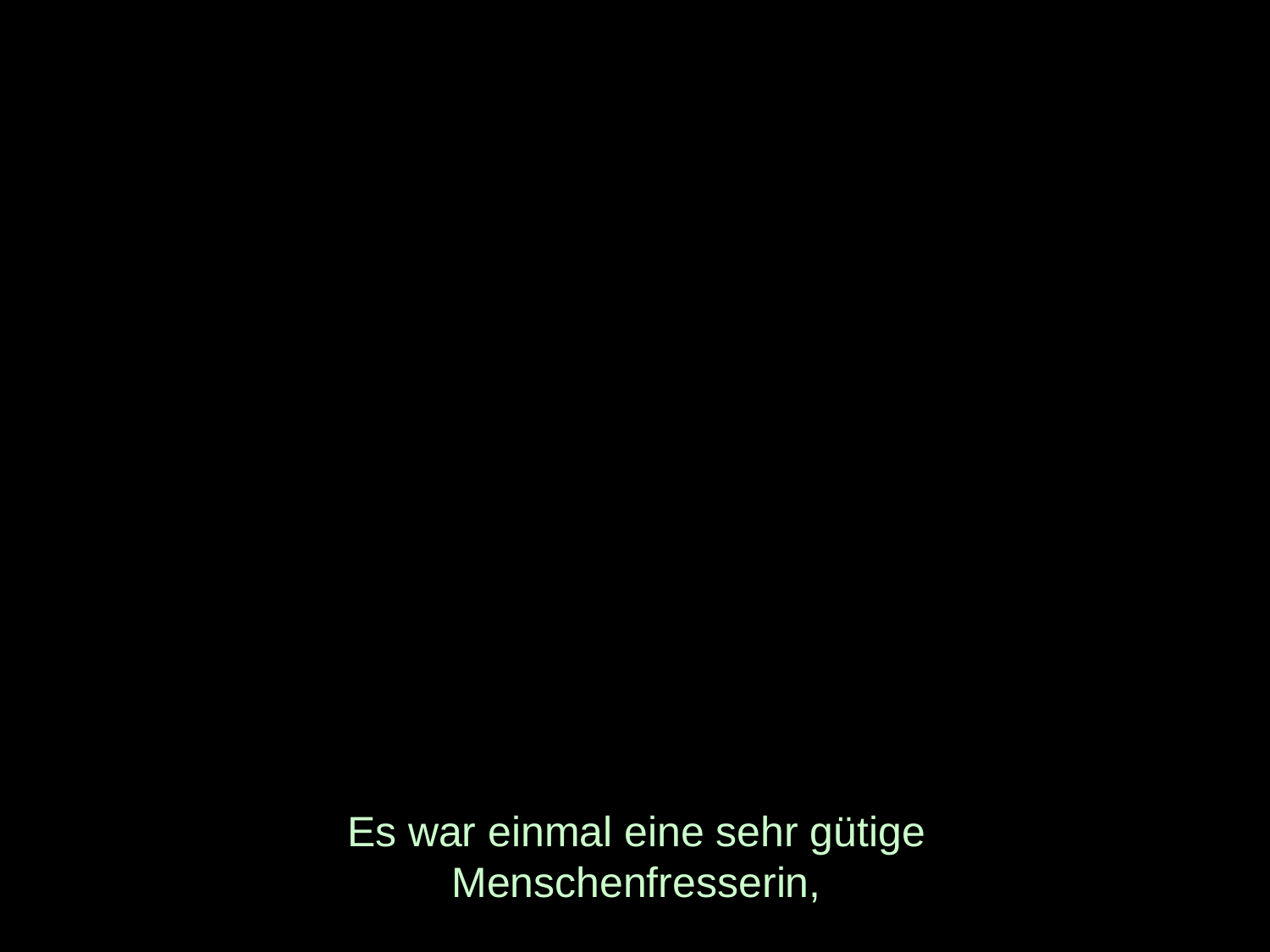

# Es war einmal eine sehr gütige Menschenfresserin,